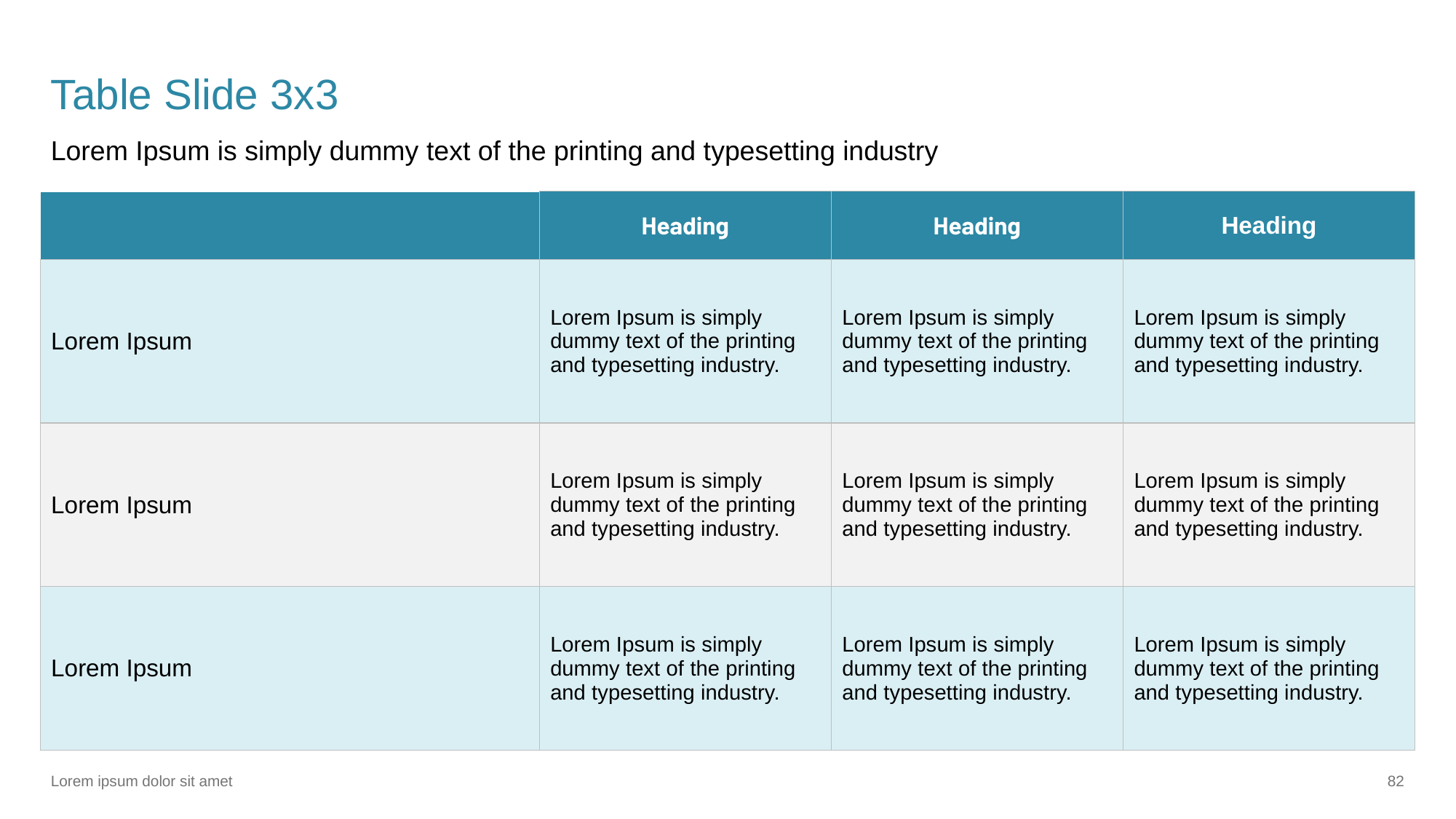

# Table Slide 3x3
Lorem Ipsum is simply dummy text of the printing and typesetting industry
|  | Heading | Heading | Heading |
| --- | --- | --- | --- |
| Lorem Ipsum | Lorem Ipsum is simply dummy text of the printing and typesetting industry. | Lorem Ipsum is simply dummy text of the printing and typesetting industry. | Lorem Ipsum is simply dummy text of the printing and typesetting industry. |
| Lorem Ipsum | Lorem Ipsum is simply dummy text of the printing and typesetting industry. | Lorem Ipsum is simply dummy text of the printing and typesetting industry. | Lorem Ipsum is simply dummy text of the printing and typesetting industry. |
| Lorem Ipsum | Lorem Ipsum is simply dummy text of the printing and typesetting industry. | Lorem Ipsum is simply dummy text of the printing and typesetting industry. | Lorem Ipsum is simply dummy text of the printing and typesetting industry. |
Lorem ipsum dolor sit amet
82